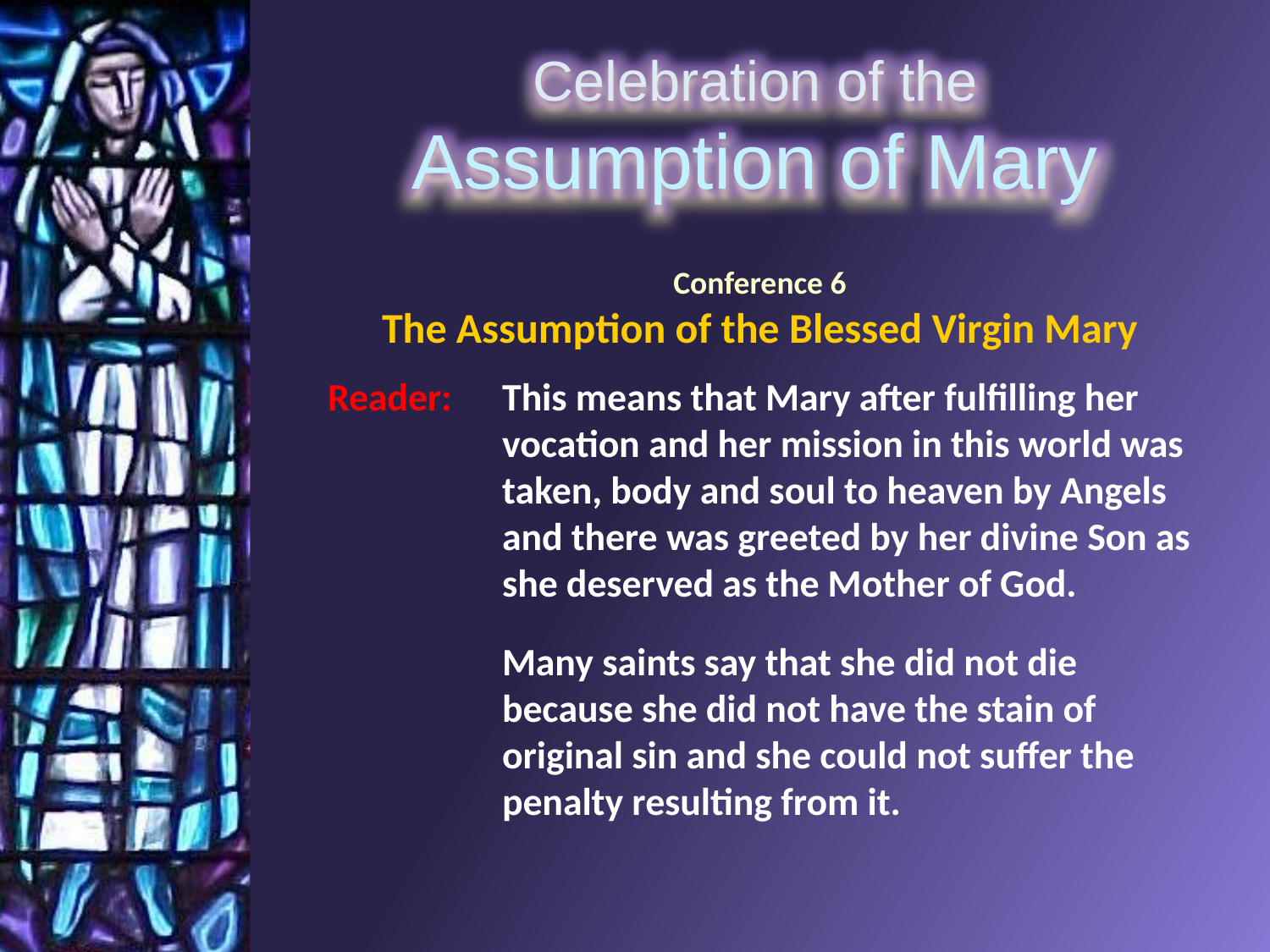

Conference 6
The Assumption of the Blessed Virgin Mary
Reader: 	This means that Mary after fulfilling her vocation and her mission in this world was taken, body and soul to heaven by Angels and there was greeted by her divine Son as she deserved as the Mother of God.
	Many saints say that she did not die because she did not have the stain of original sin and she could not suffer the penalty resulting from it.